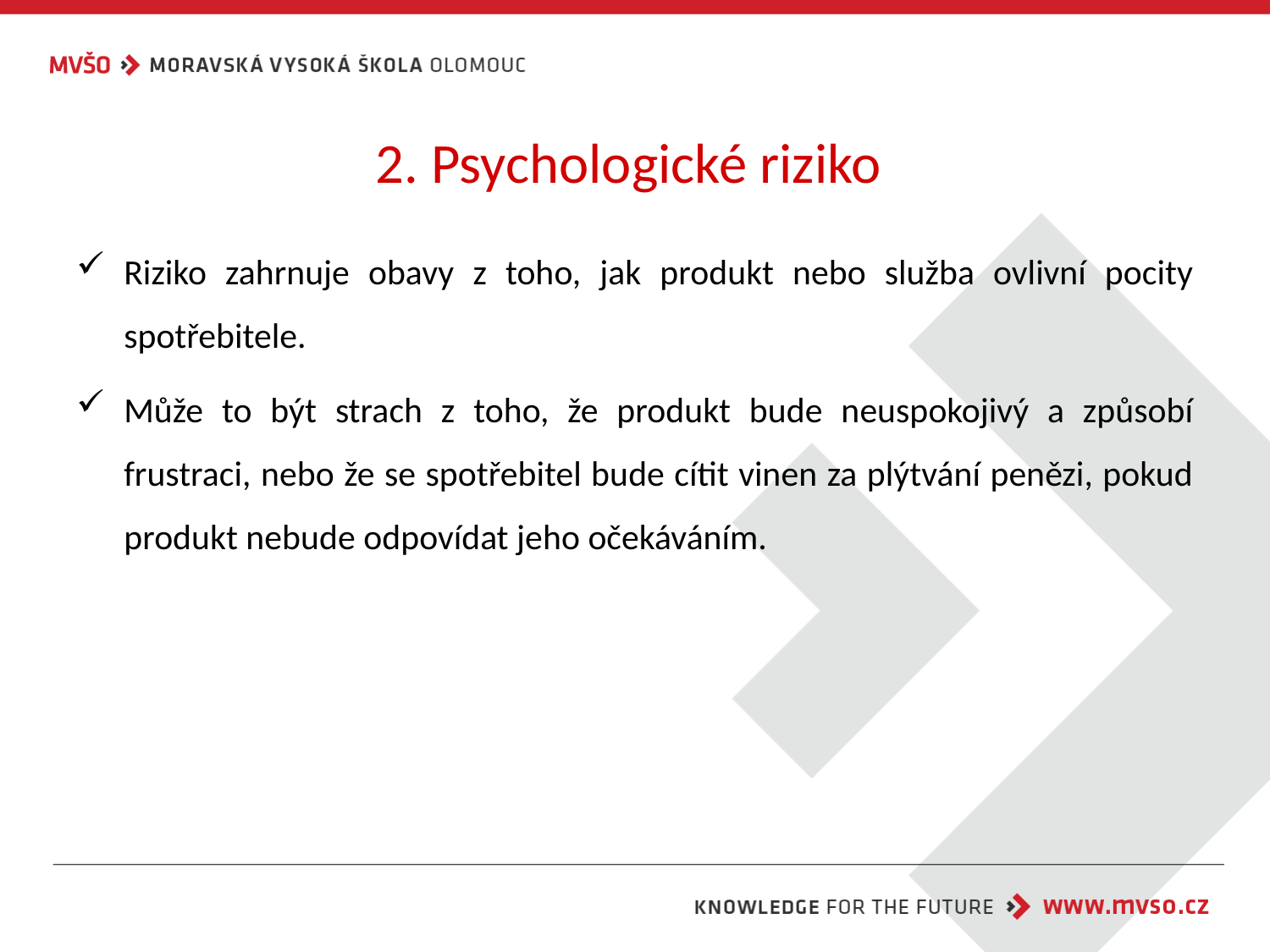

# 2. Psychologické riziko
Riziko zahrnuje obavy z toho, jak produkt nebo služba ovlivní pocity spotřebitele.
Může to být strach z toho, že produkt bude neuspokojivý a způsobí frustraci, nebo že se spotřebitel bude cítit vinen za plýtvání penězi, pokud produkt nebude odpovídat jeho očekáváním.